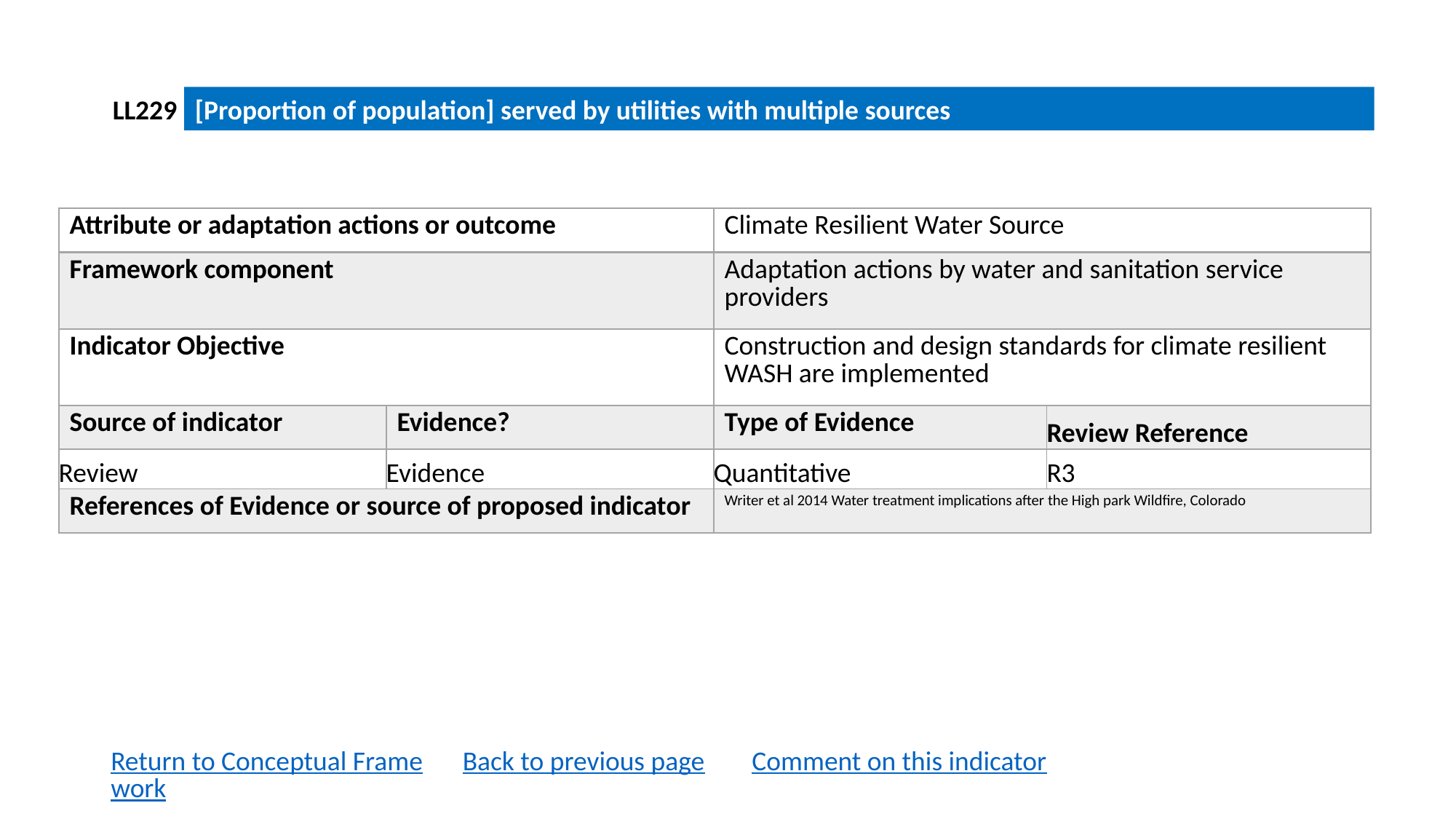

LL229
[Proportion of population] served by utilities with multiple sources
| Attribute or adaptation actions or outcome |  | Climate Resilient Water Source |  |
| --- | --- | --- | --- |
| Framework component |  | Adaptation actions by water and sanitation service providers |  |
| Indicator Objective |  | Construction and design standards for climate resilient WASH are implemented |  |
| Source of indicator | Evidence? | Type of Evidence | Review Reference |
| Review | Evidence | Quantitative | R3 |
| References of Evidence or source of proposed indicator |  | Writer et al 2014 Water treatment implications after the High park Wildfire, Colorado |  |
Return to Conceptual Framework
Back to previous page
Comment on this indicator